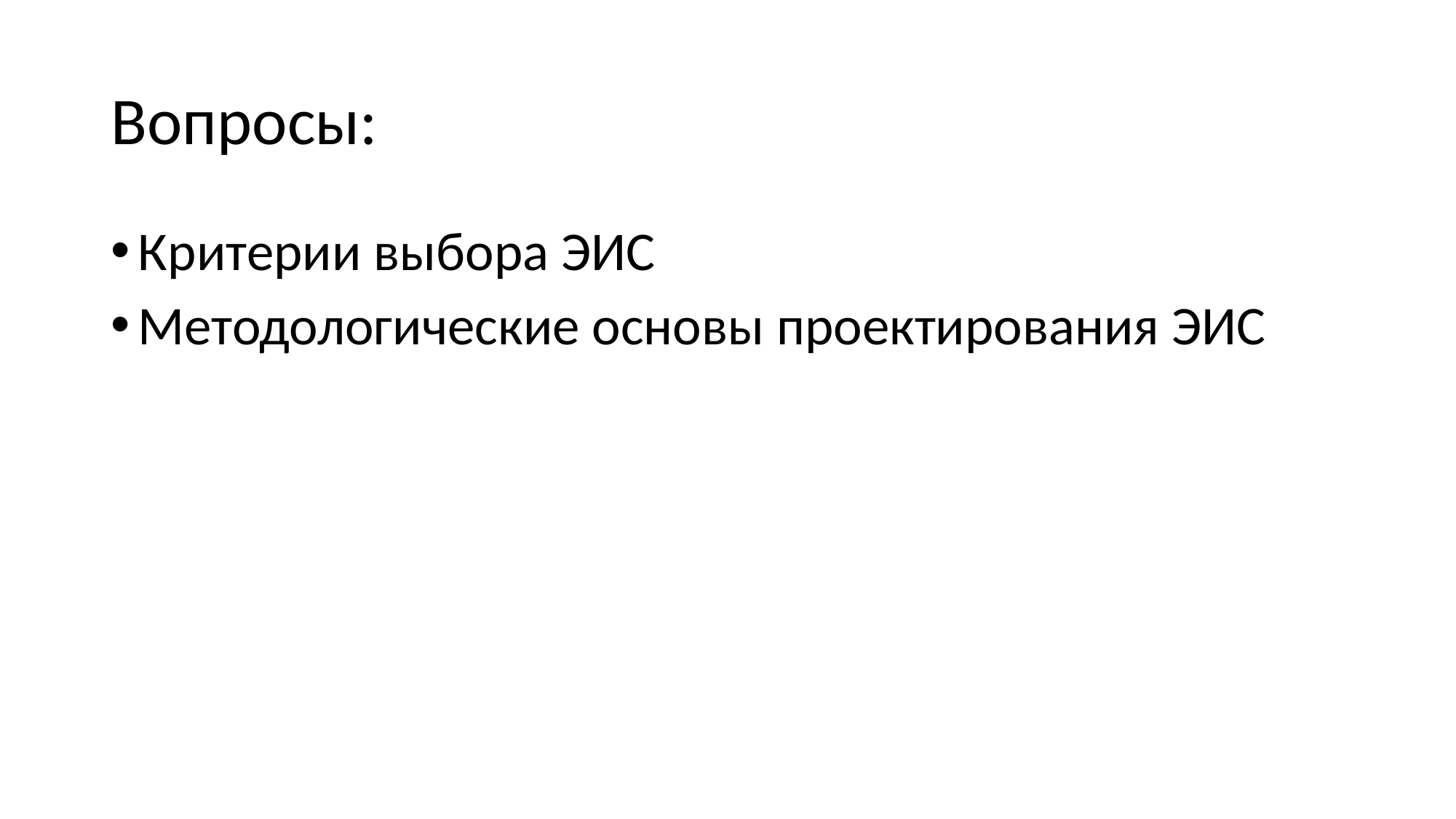

# Вопросы:
Критерии выбора ЭИС
Методологические основы проектирования ЭИС